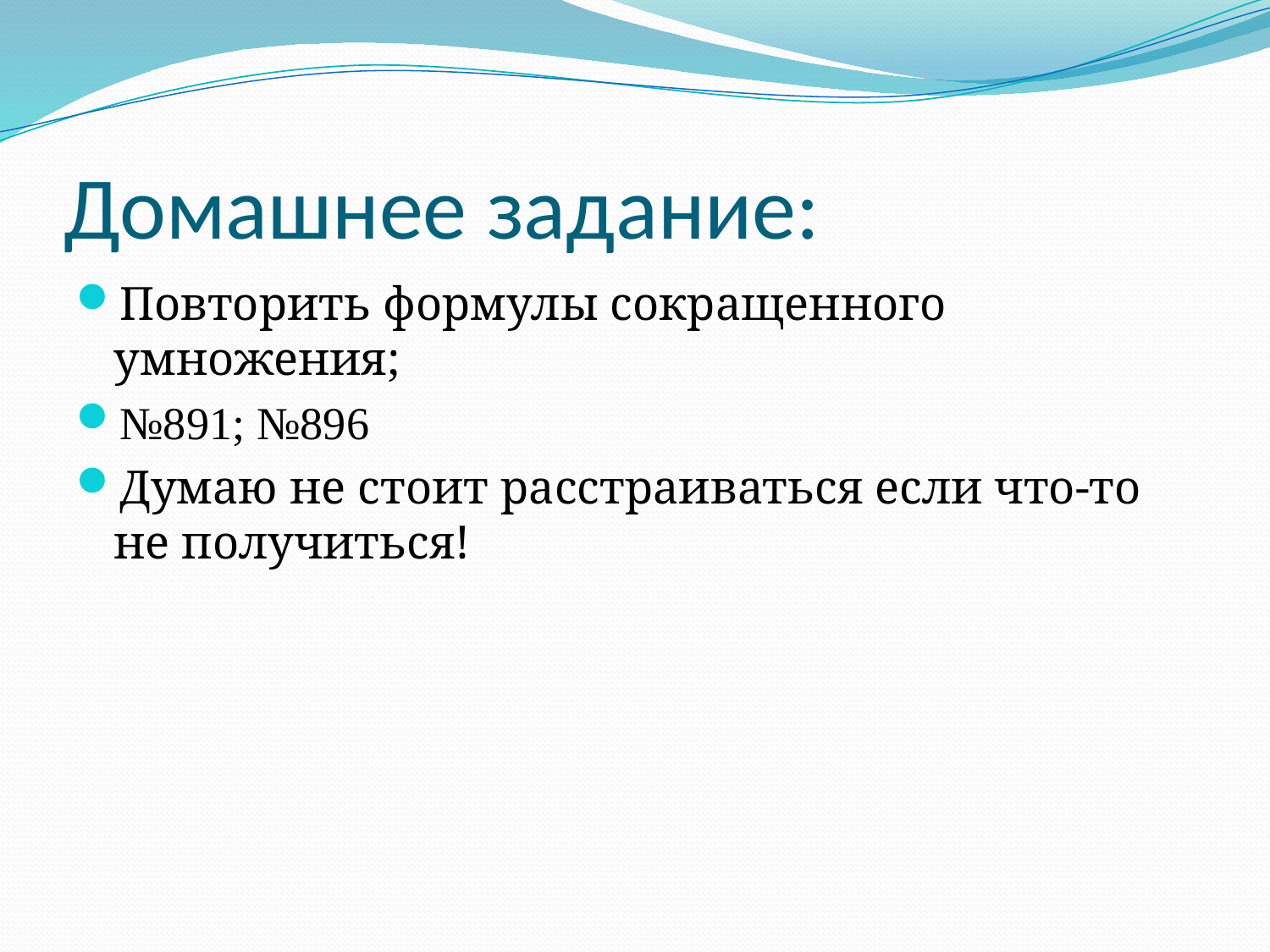

# Домашнее задание:
Повторить формулы сокращенного умножения;
№891; №896
Думаю не стоит расстраиваться если что-то не получиться!